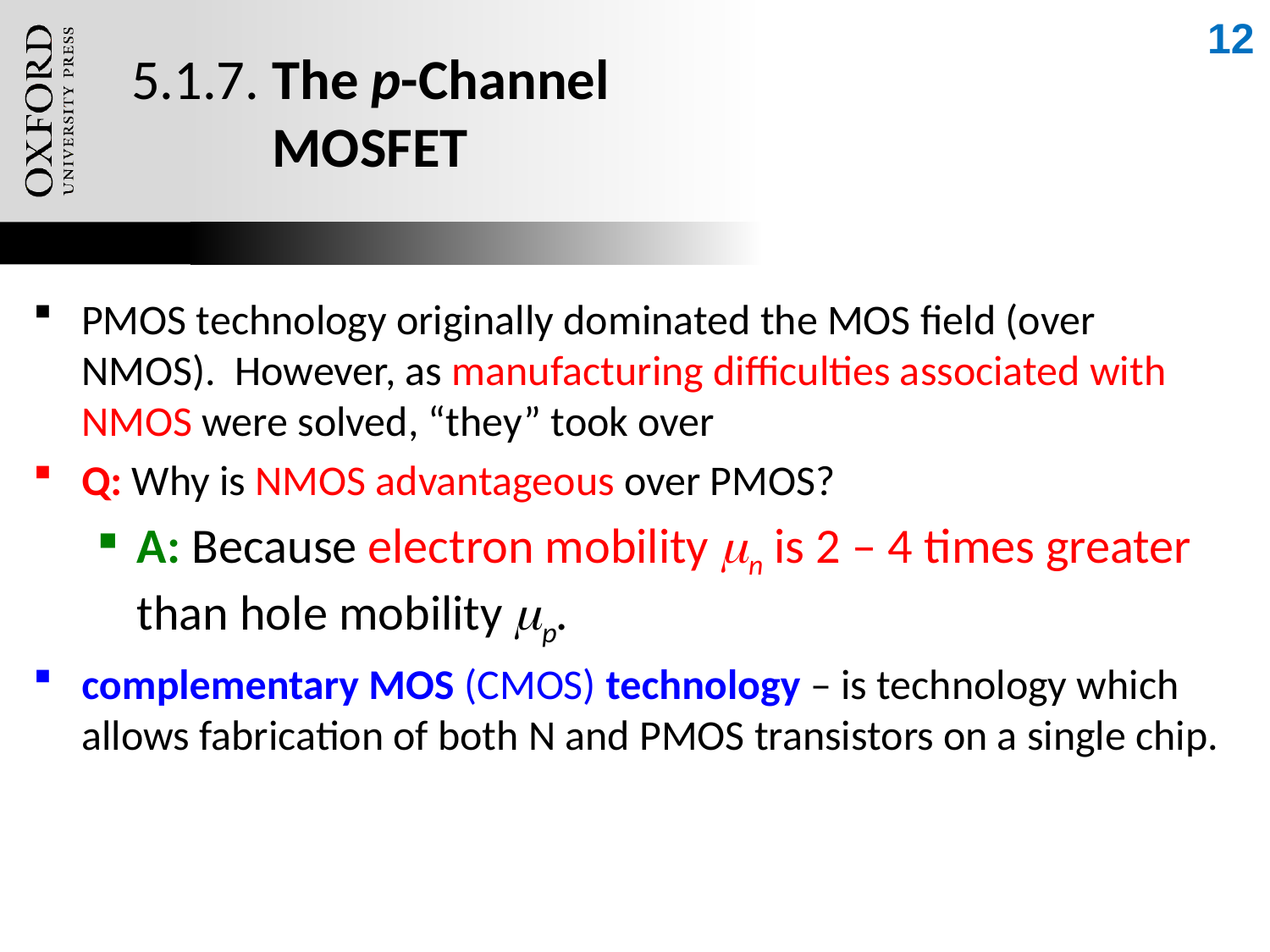

12
# 5.1.7. The p-Channel MOSFET
PMOS technology originally dominated the MOS field (over NMOS).  However, as manufacturing difficulties associated with NMOS were solved, “they” took over
Q: Why is NMOS advantageous over PMOS?
A: Because electron mobility μn is 2 – 4 times greater than hole mobility μp.
complementary MOS (CMOS) technology – is technology which allows fabrication of both N and PMOS transistors on a single chip.

Oxford University Publishing
Microelectronic Circuits by Adel S. Sedra and Kenneth C. Smith (0195323033)